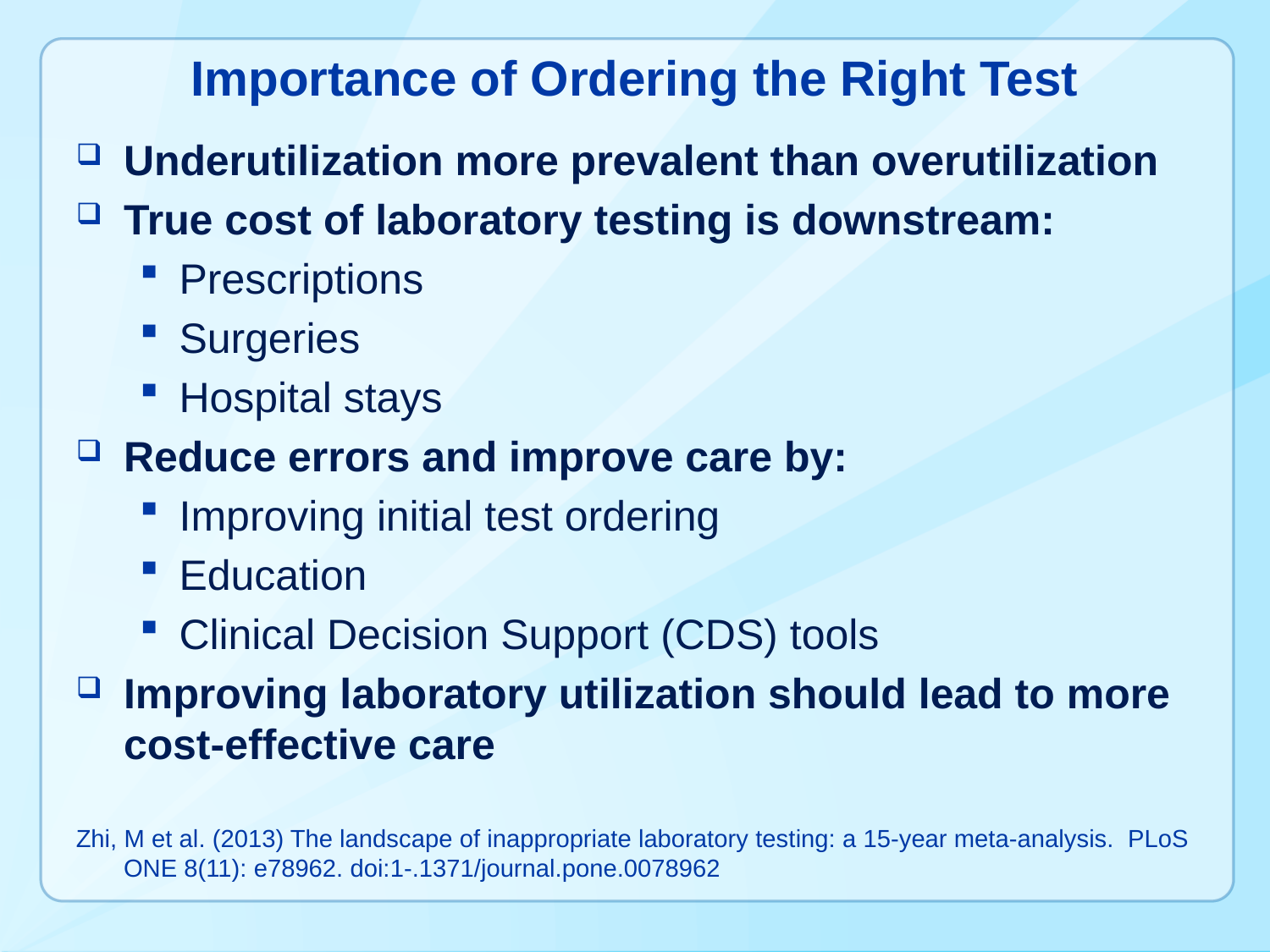

# Importance of Ordering the Right Test
Underutilization more prevalent than overutilization
True cost of laboratory testing is downstream:
Prescriptions
Surgeries
Hospital stays
Reduce errors and improve care by:
Improving initial test ordering
Education
Clinical Decision Support (CDS) tools
Improving laboratory utilization should lead to more cost-effective care
Zhi, M et al. (2013) The landscape of inappropriate laboratory testing: a 15-year meta-analysis.  PLoS ONE 8(11): e78962. doi:1-.1371/journal.pone.0078962